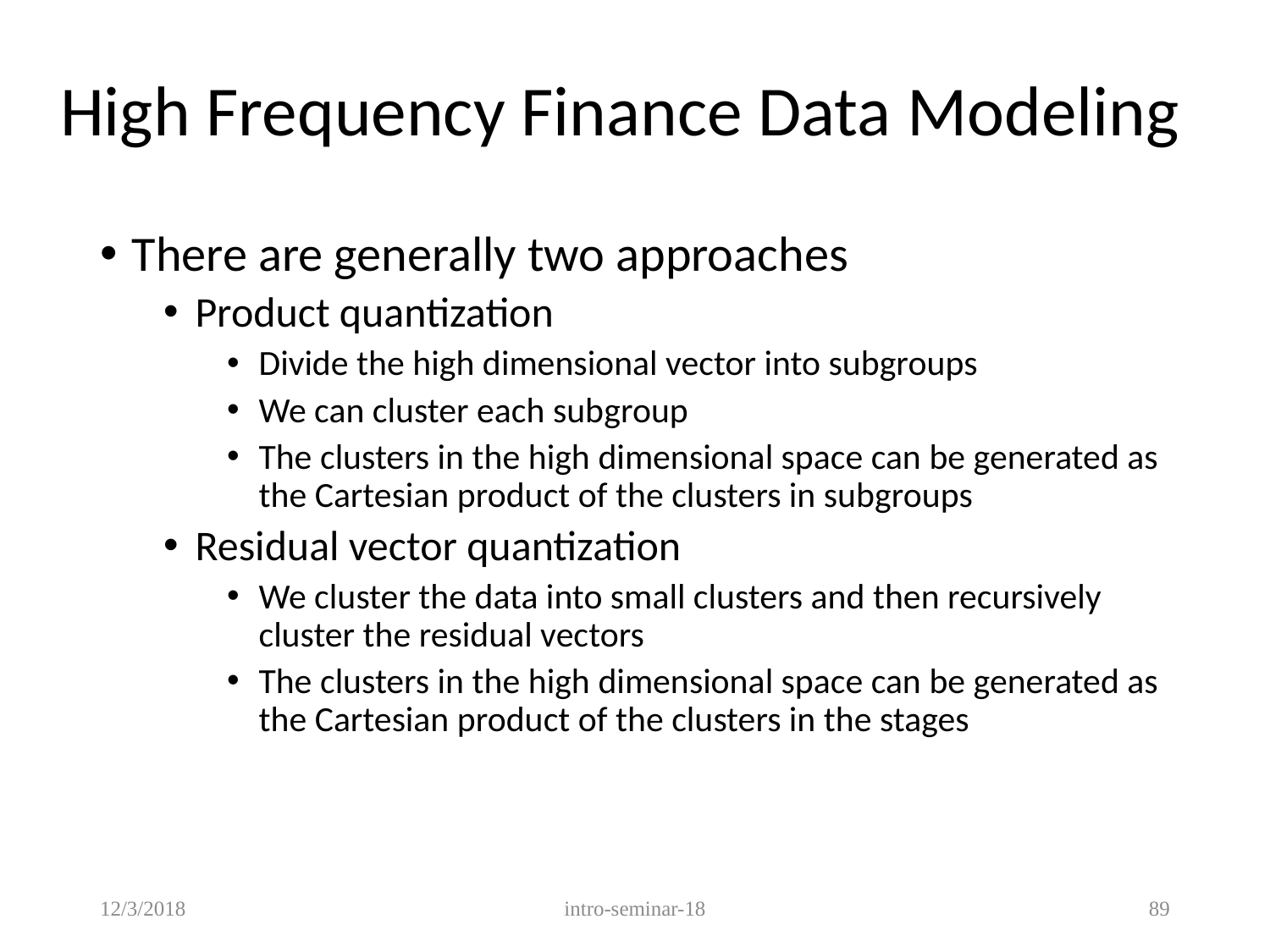

# High Frequency Finance Data Modeling
There are generally two approaches
Product quantization
Divide the high dimensional vector into subgroups
We can cluster each subgroup
The clusters in the high dimensional space can be generated as the Cartesian product of the clusters in subgroups
Residual vector quantization
We cluster the data into small clusters and then recursively cluster the residual vectors
The clusters in the high dimensional space can be generated as the Cartesian product of the clusters in the stages

12/3/2018
intro-seminar-18
89